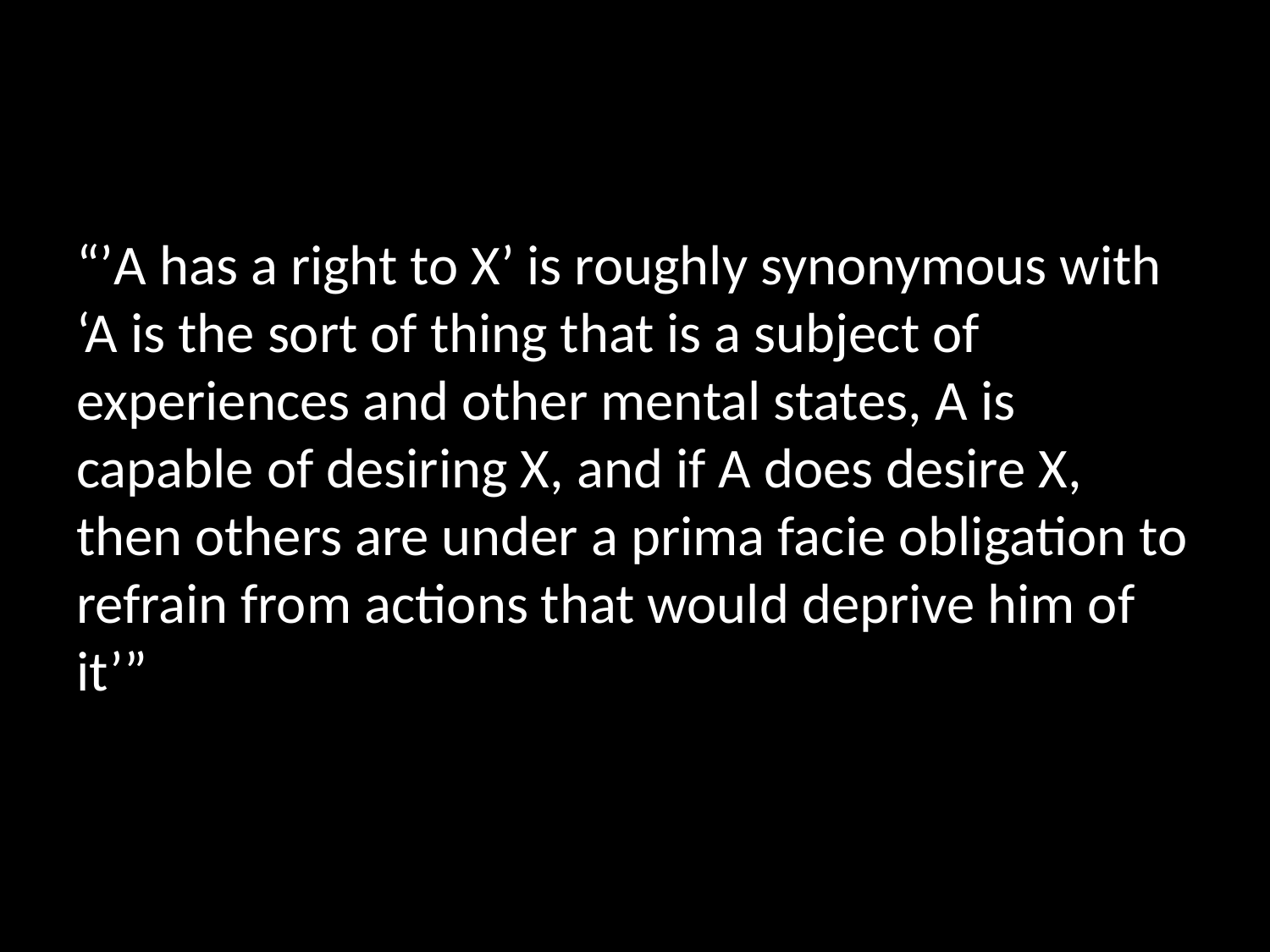

“’A has a right to X’ is roughly synonymous with ‘A is the sort of thing that is a subject of experiences and other mental states, A is capable of desiring X, and if A does desire X, then others are under a prima facie obligation to refrain from actions that would deprive him of it’”